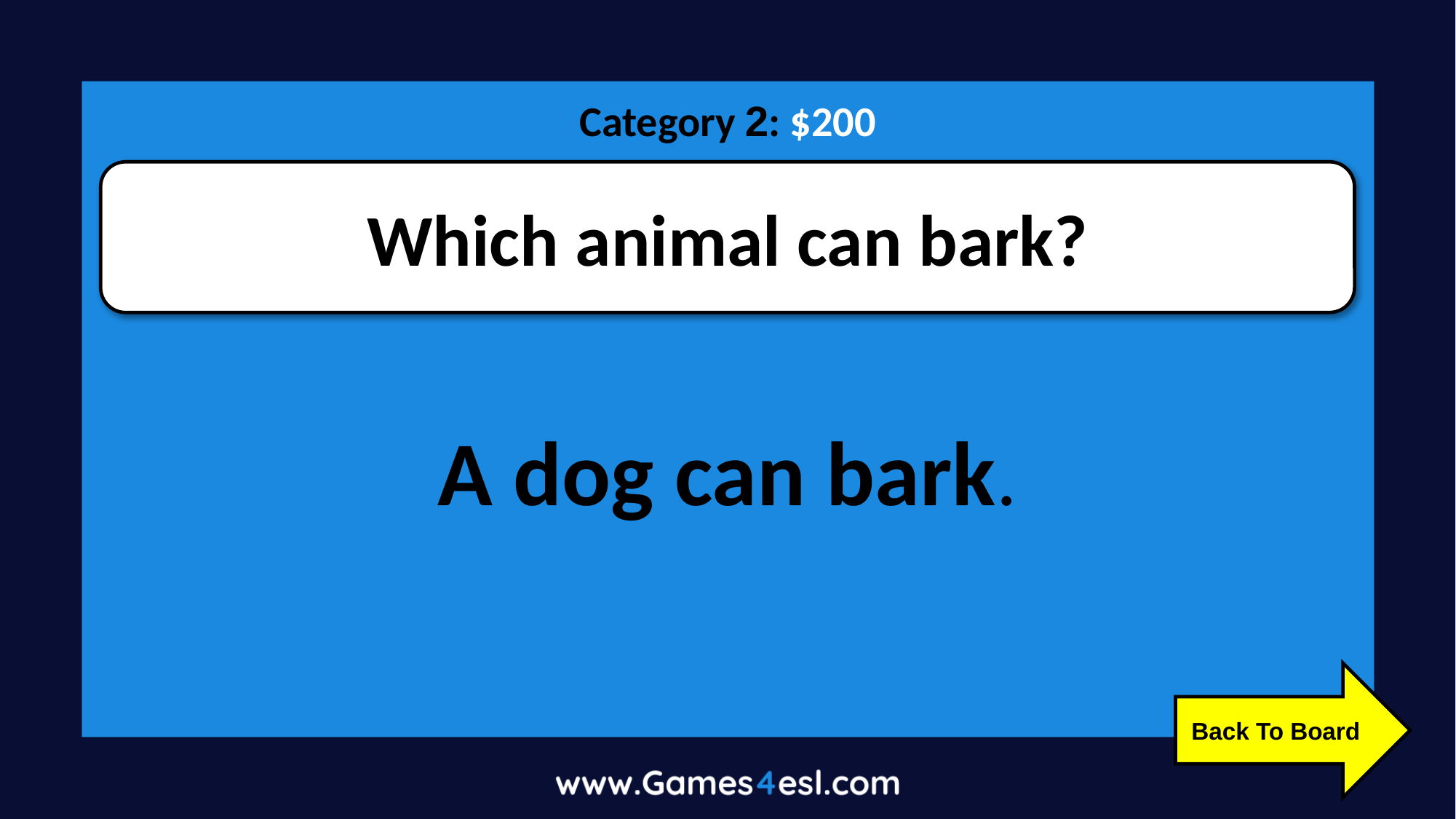

Category 2: $200
Which animal can bark?
A dog can bark.
Back To Board